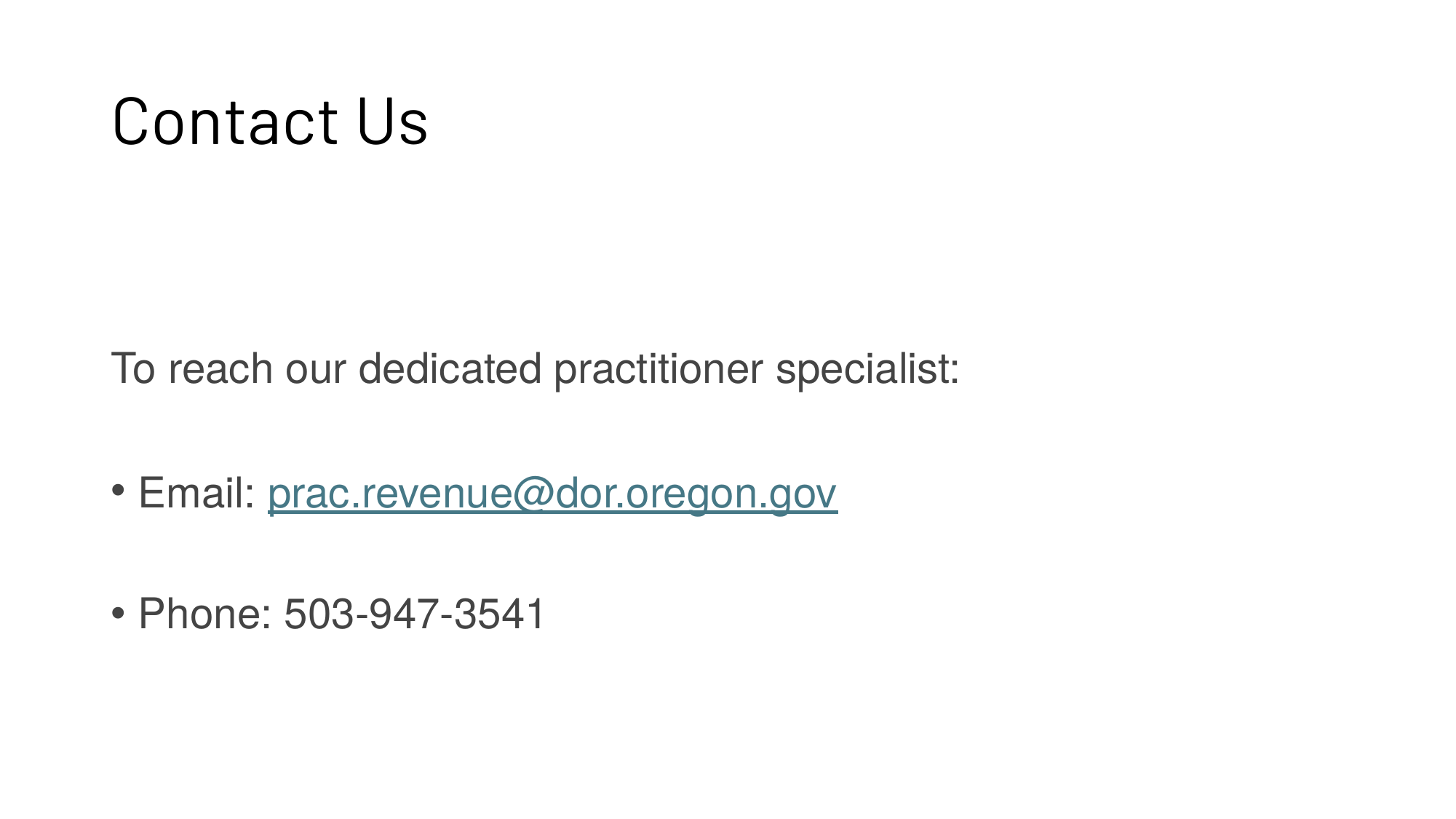

# Contact Us

To reach our dedicated practitioner specialist:
Email: prac.revenue@dor.oregon.gov
Phone: 503-947-3541